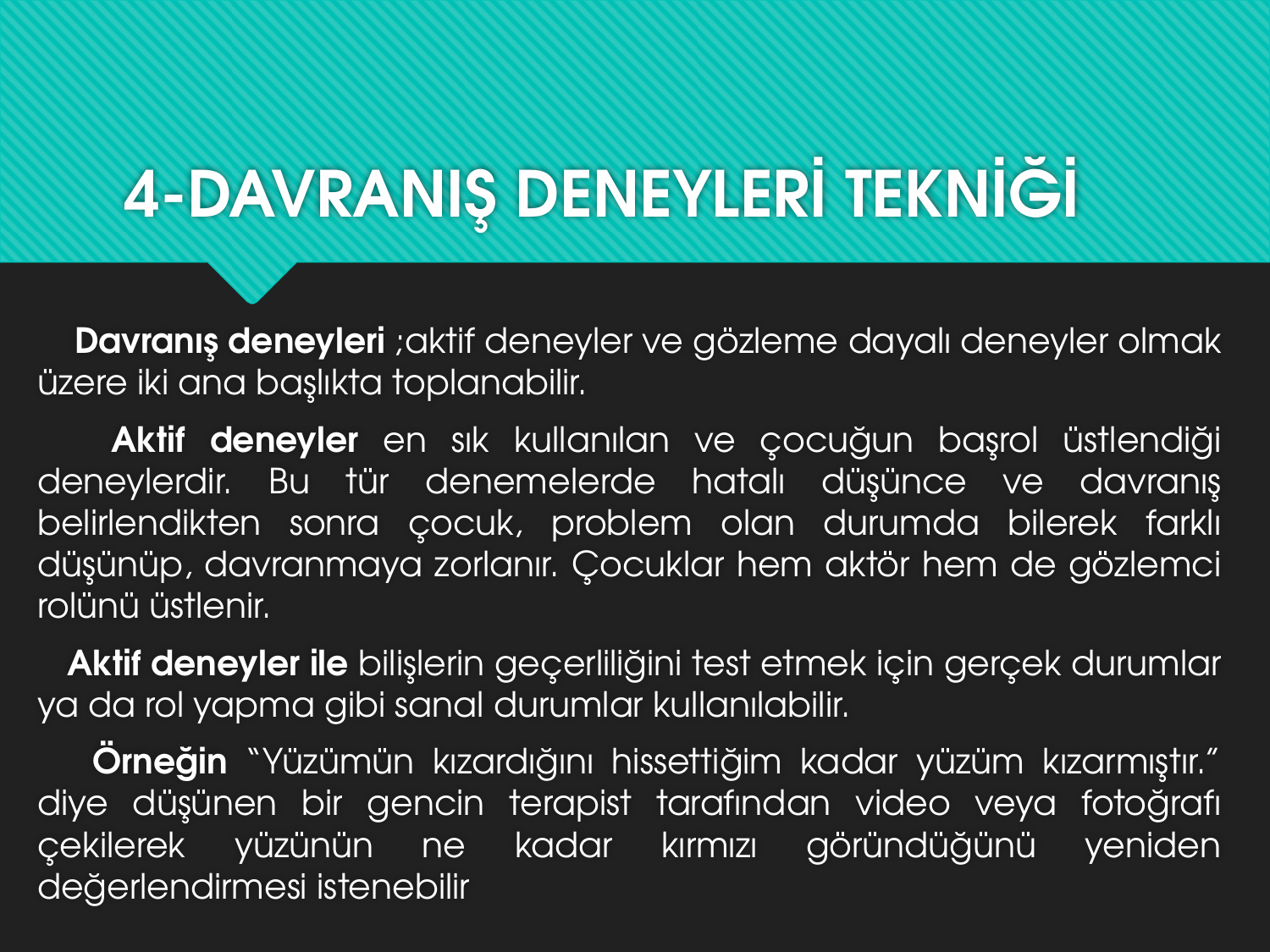

# 4-DAVRANIŞ DENEYLERİ TEKNİĞİ
     Davranış deneyleri ;aktif deneyler ve gözleme dayalı deneyler olmak üzere iki ana başlıkta toplanabilir.
   Aktif deneyler en sık kullanılan ve çocuğun başrol üstlendiği deneylerdir. Bu tür denemelerde hatalı düşünce ve davranış belirlendikten sonra çocuk, problem olan durumda bilerek farklı düşünüp, davranmaya zorlanır. Çocuklar hem aktör hem de gözlemci rolünü üstlenir.
   Aktif deneyler ile bilişlerin geçerliliğini test etmek için gerçek durumlar ya da rol yapma gibi sanal durumlar kullanılabilir.
   Örneğin “Yüzümün kızardığını hissettiğim kadar yüzüm kızarmıştır.” diye düşünen bir gencin terapist tarafından video veya fotoğrafı çekilerek yüzünün ne kadar kırmızı göründüğünü yeniden değerlendirmesi istenebilir